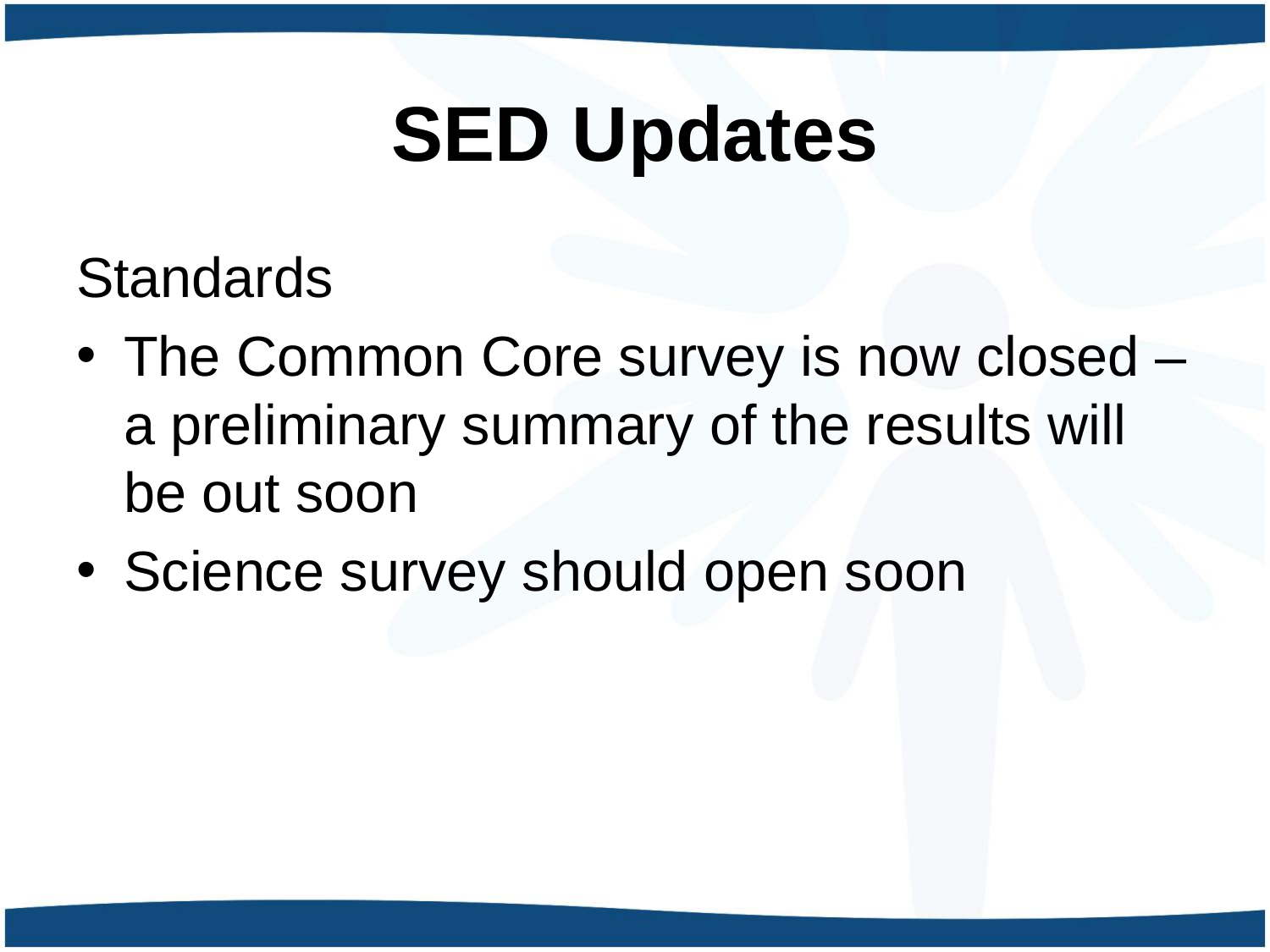

# SED Updates
Standards
The Common Core survey is now closed – a preliminary summary of the results will be out soon
Science survey should open soon